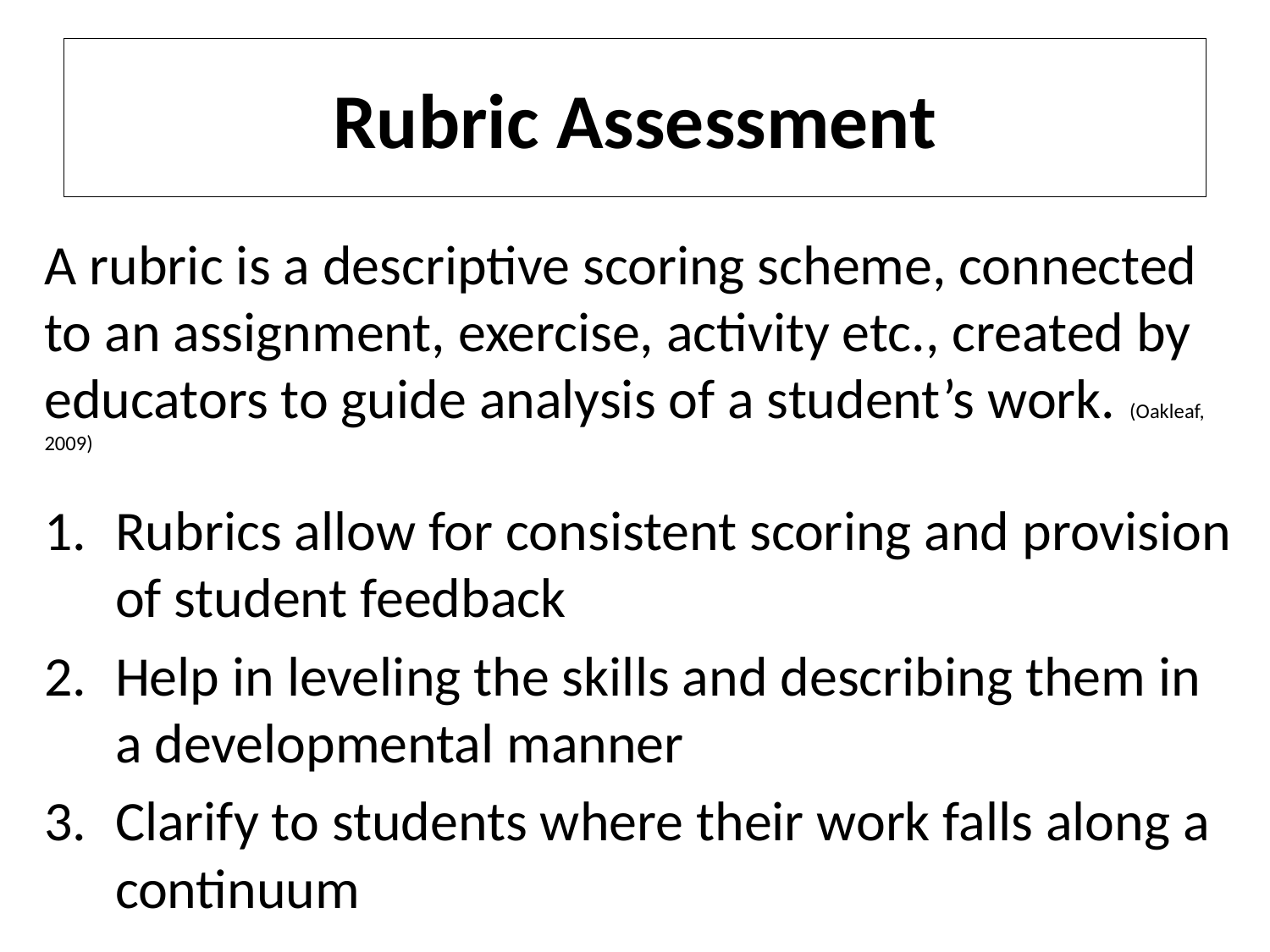

# Rubric Assessment
A rubric is a descriptive scoring scheme, connected to an assignment, exercise, activity etc., created by educators to guide analysis of a student’s work. (Oakleaf, 2009)

Rubrics allow for consistent scoring and provision of student feedback
Help in leveling the skills and describing them in a developmental manner
Clarify to students where their work falls along a continuum